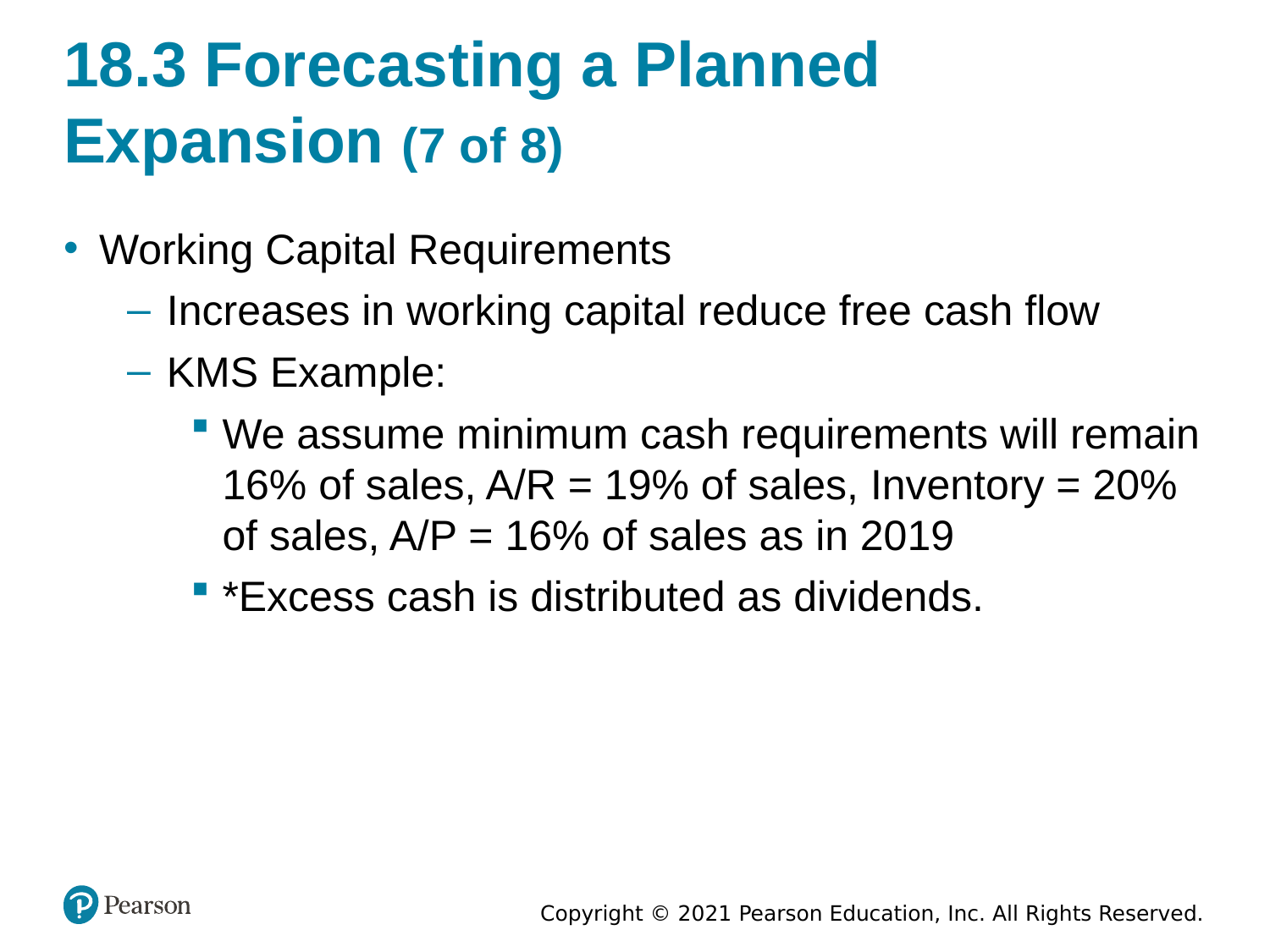

# 18.3 Forecasting a Planned Expansion (7 of 8)
Working Capital Requirements
Increases in working capital reduce free cash flow
KMS Example:
We assume minimum cash requirements will remain 16% of sales, A/R = 19% of sales, Inventory = 20% of sales, A/P = 16% of sales as in 2019
*Excess cash is distributed as dividends.